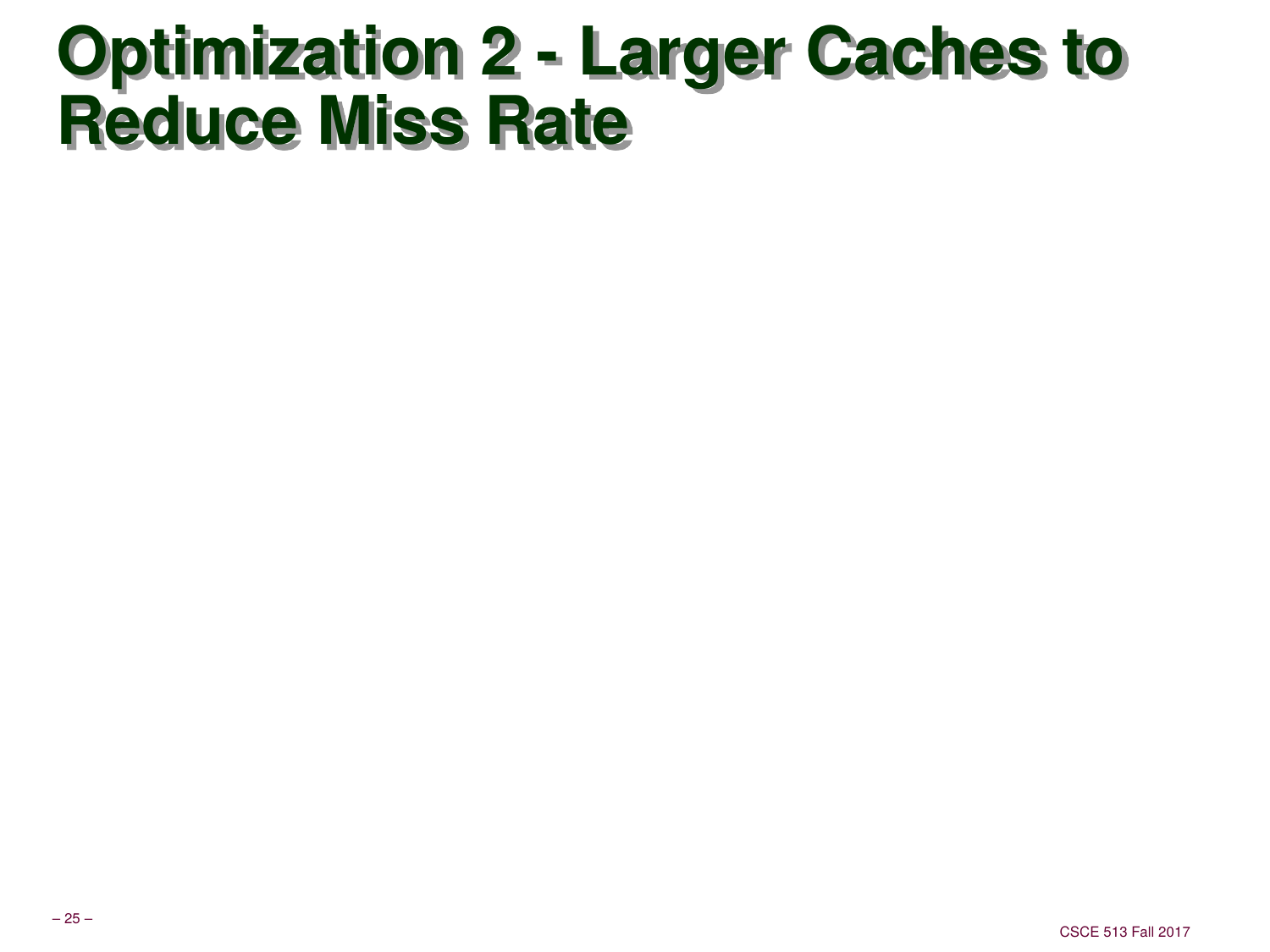

# Optimization 2 - Larger Caches to Reduce Miss Rate